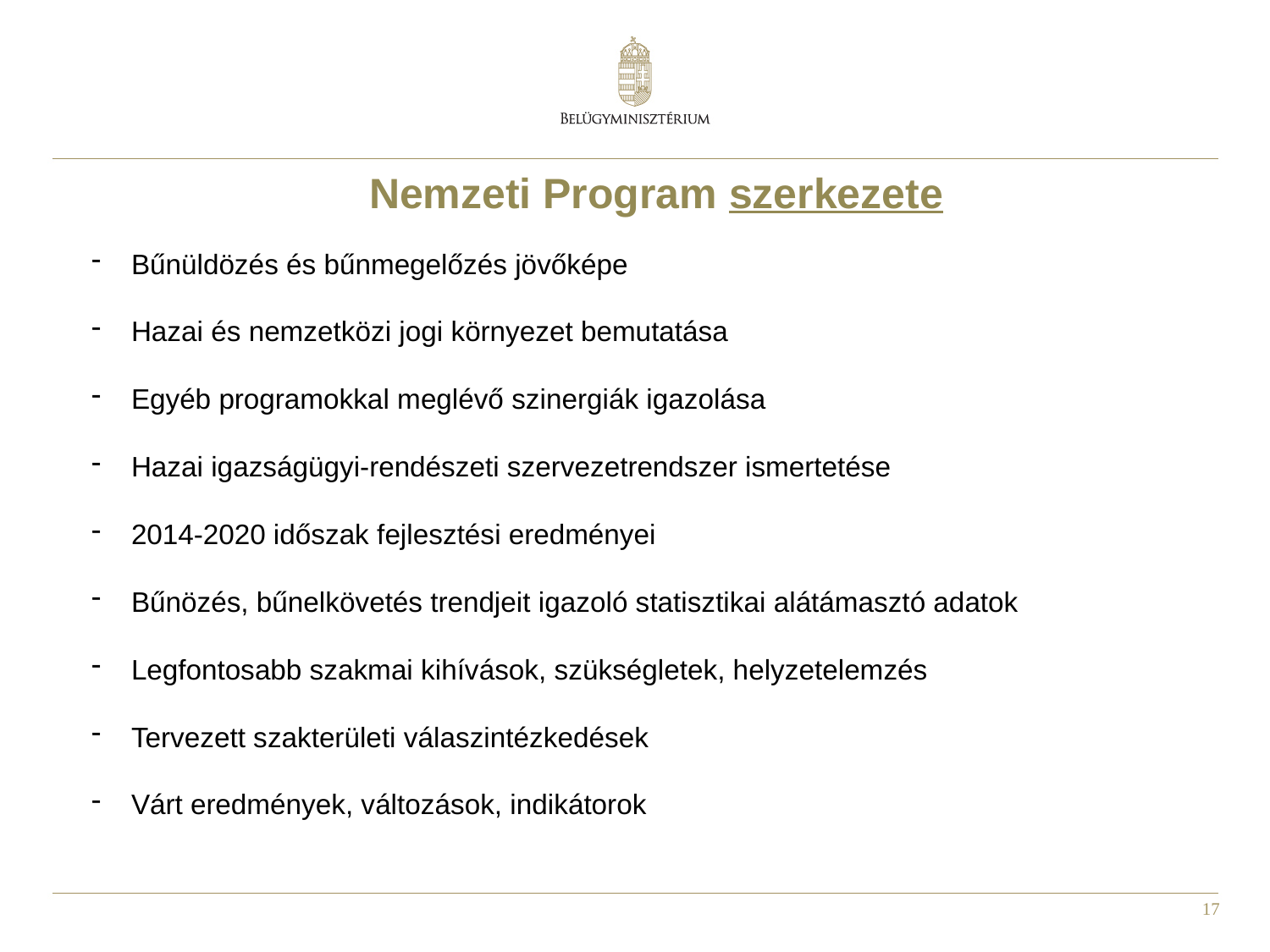

Nemzeti Program szerkezete
Bűnüldözés és bűnmegelőzés jövőképe

Hazai és nemzetközi jogi környezet bemutatása

Egyéb programokkal meglévő szinergiák igazolása

Hazai igazságügyi-rendészeti szervezetrendszer ismertetése

2014-2020 időszak fejlesztési eredményei

Bűnözés, bűnelkövetés trendjeit igazoló statisztikai alátámasztó adatok

Legfontosabb szakmai kihívások, szükségletek, helyzetelemzés

Tervezett szakterületi válaszintézkedések

Várt eredmények, változások, indikátorok